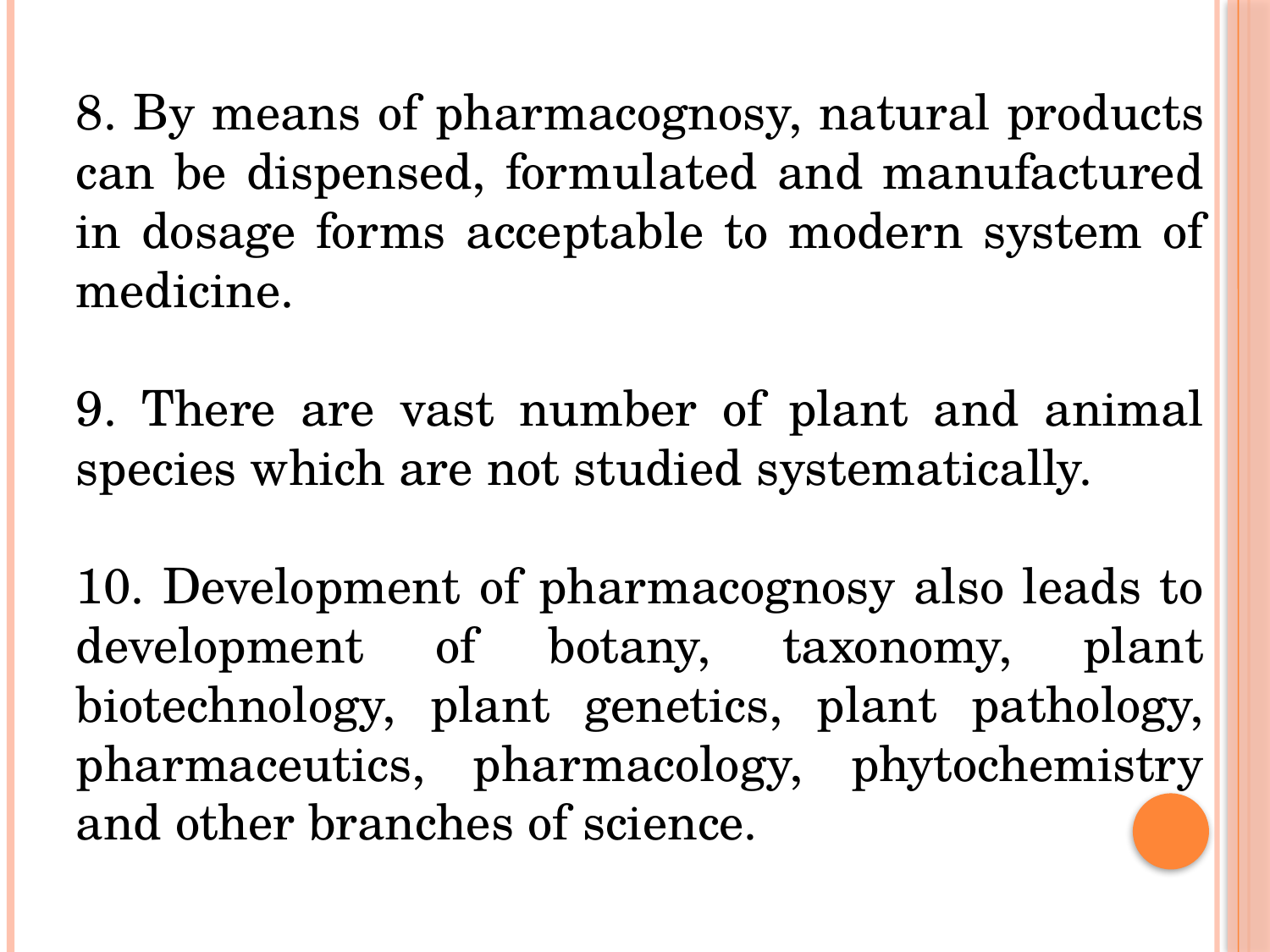

8. By means of pharmacognosy, natural products can be dispensed, formulated and manufactured in dosage forms acceptable to modern system of medicine.

9. There are vast number of plant and animal species which are not studied systematically.

10. Development of pharmacognosy also leads to development of botany, taxonomy, plant biotechnology, plant genetics, plant pathology, pharmaceutics, pharmacology, phytochemistry and other branches of science.